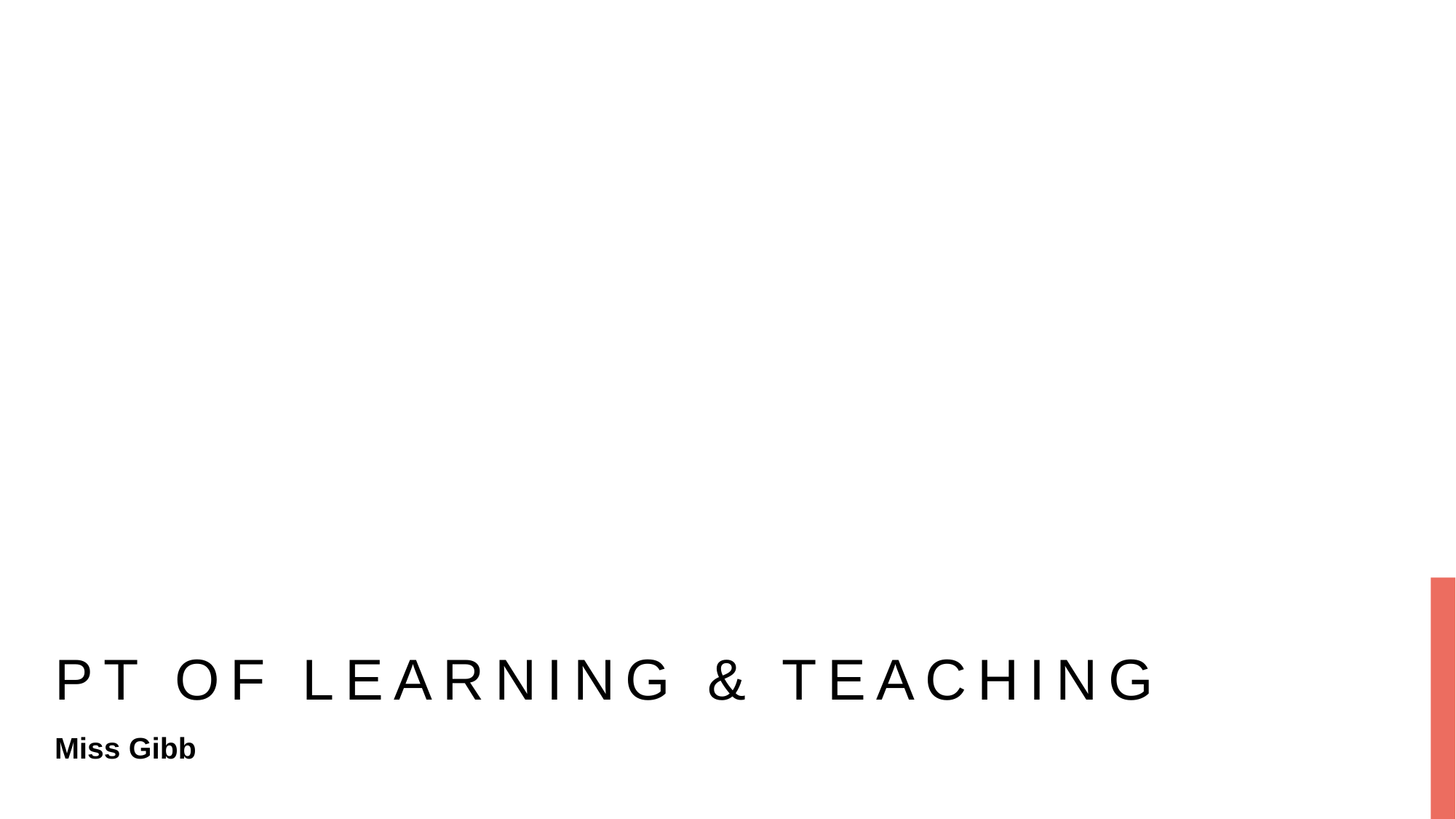

# PT of Learning & Teaching
Miss Gibb